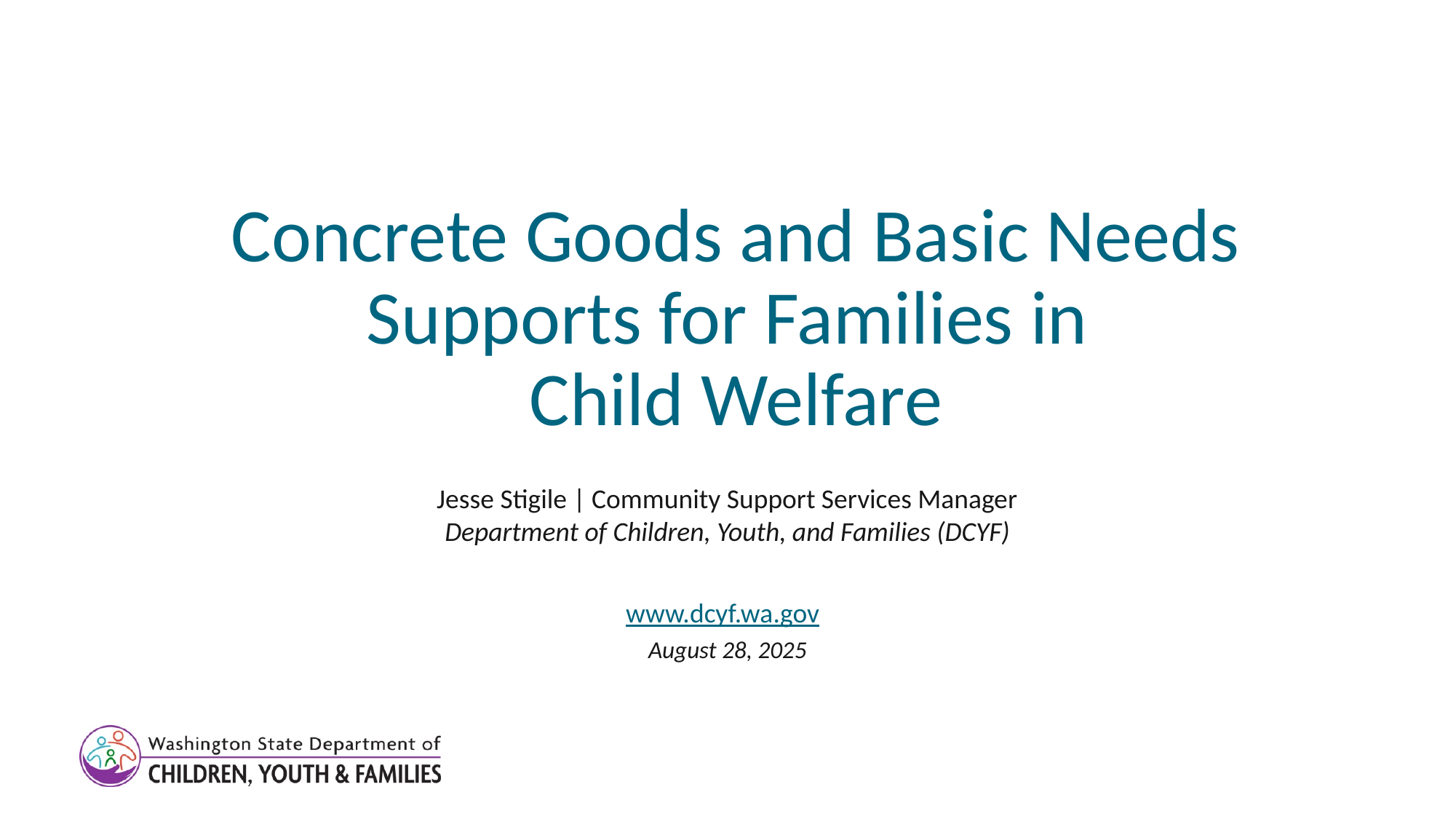

# Concrete Goods and Basic Needs Supports for Families in Child Welfare
Jesse Stigile | Community Support Services Manager
Department of Children, Youth, and Families (DCYF)
August 28, 2025